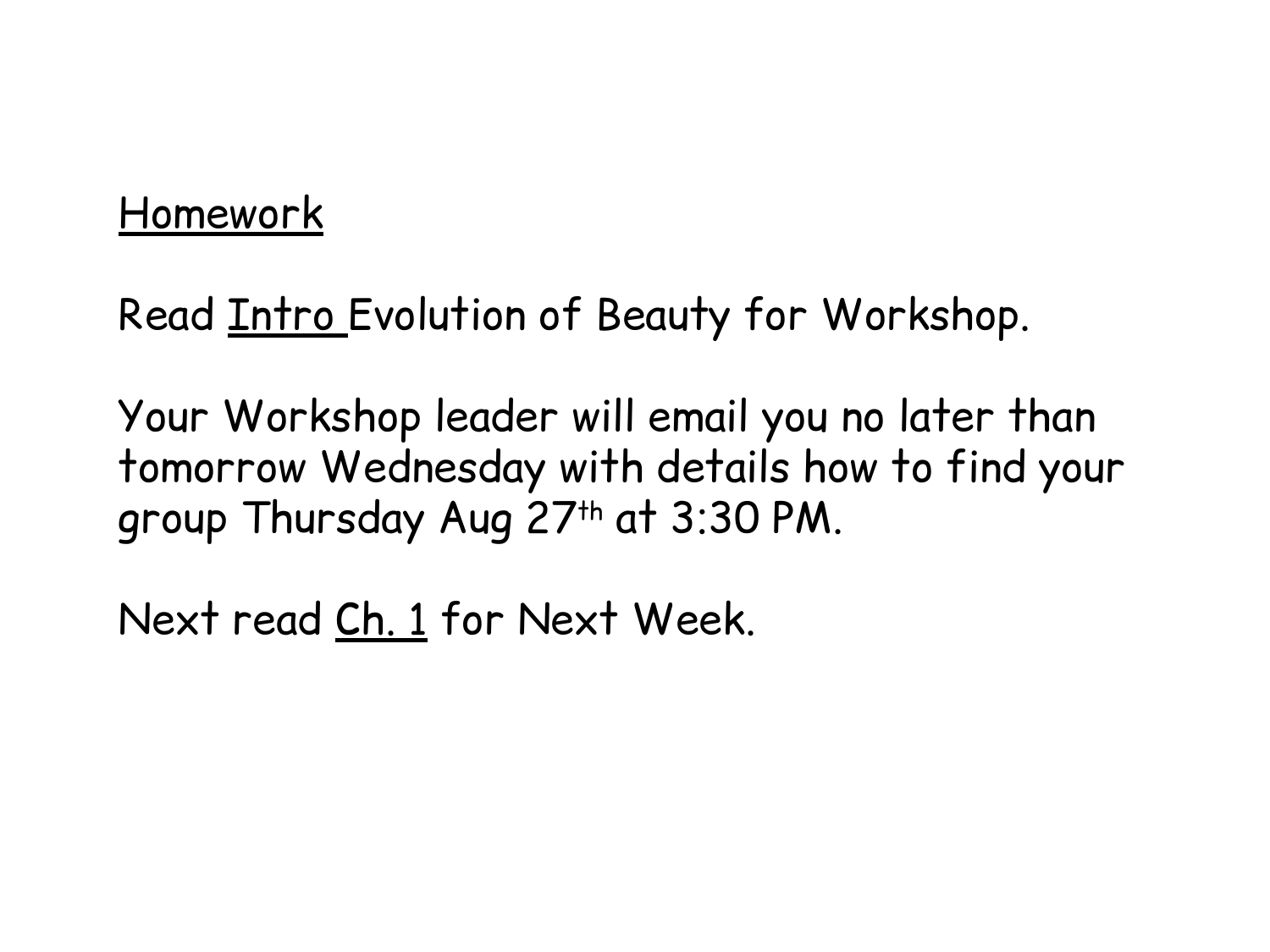

Homework

Read Intro Evolution of Beauty for Workshop.

Your Workshop leader will email you no later than tomorrow Wednesday with details how to find your group Thursday Aug 27th at 3:30 PM.

Next read Ch. 1 for Next Week.